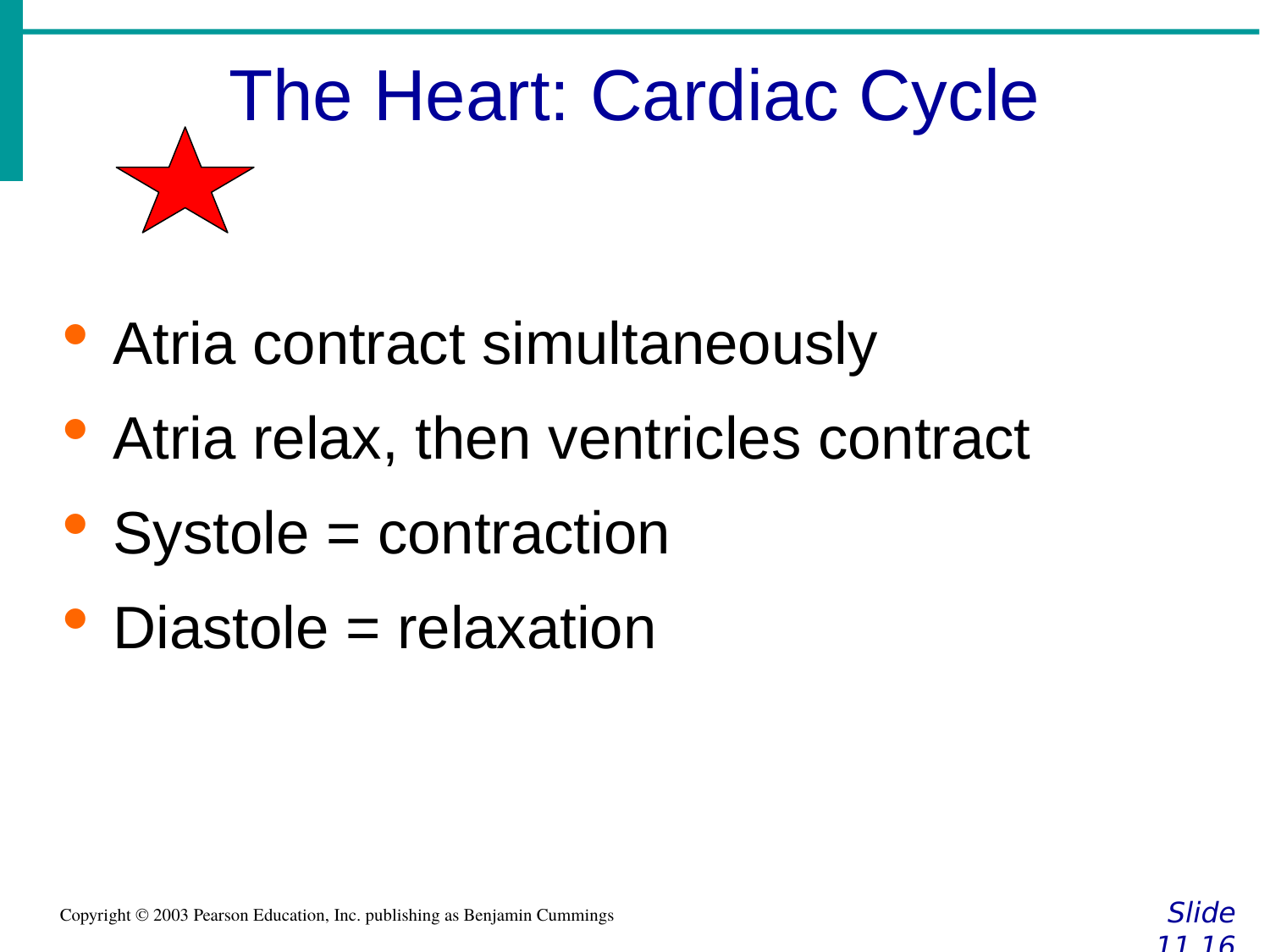

The Heart: Cardiac Cycle

Atria contract simultaneously
Atria relax, then ventricles contract
Systole = contraction
Diastole = relaxation
Slide 11.16
Copyright © 2003 Pearson Education, Inc. publishing as Benjamin Cummings